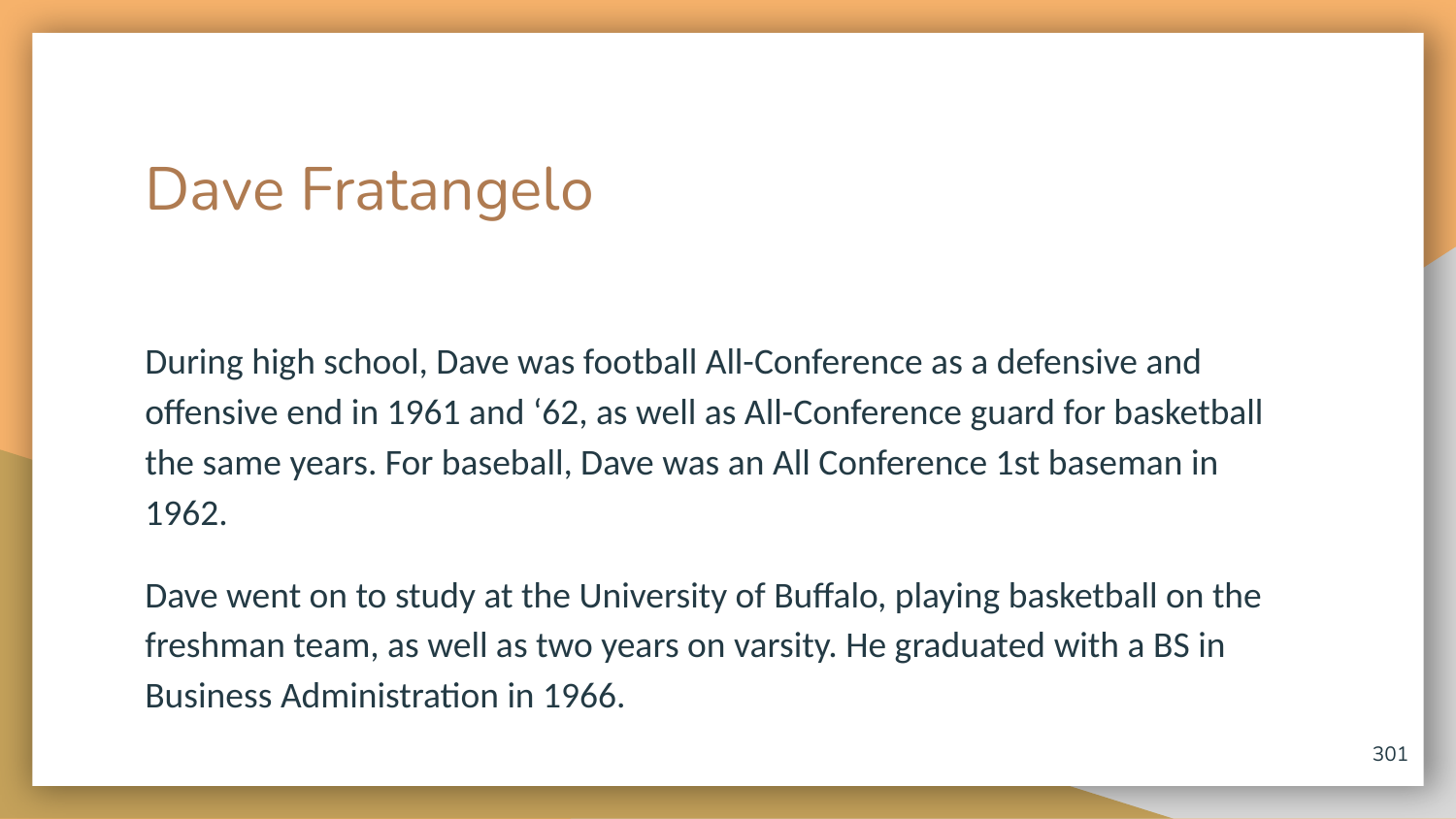

# Dave Fratangelo
During high school, Dave was football All-Conference as a defensive and offensive end in 1961 and ‘62, as well as All-Conference guard for basketball the same years. For baseball, Dave was an All Conference 1st baseman in 1962.
Dave went on to study at the University of Buffalo, playing basketball on the freshman team, as well as two years on varsity. He graduated with a BS in Business Administration in 1966.
301